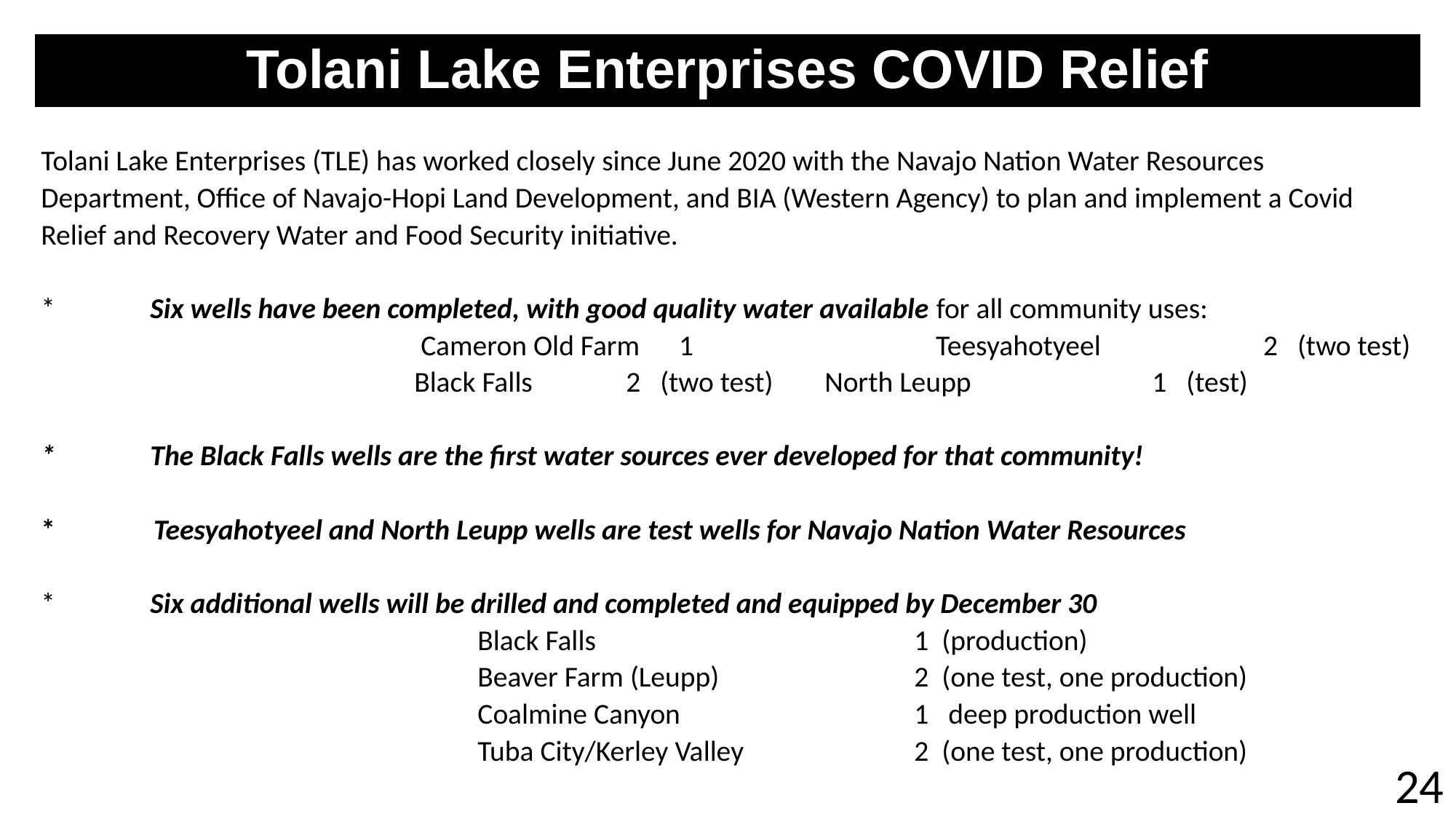

Tolani Lake Enterprises COVID Relief
Tolani Lake Enterprises (TLE) has worked closely since June 2020 with the Navajo Nation Water Resources Department, Office of Navajo-Hopi Land Development, and BIA (Western Agency) to plan and implement a Covid Relief and Recovery Water and Food Security initiative.

*  	Six wells have been completed, with good quality water available for all community uses:
                                                          Cameron Old Farm      1 	                    Teesyahotyeel 	                    2   (two test)
			       Black Falls 	      2   (two test)	   North Leupp		   1   (test)

*	The Black Falls wells are the first water sources ever developed for that community!

*               Teesyahotyeel and North Leupp wells are test wells for Navajo Nation Water Resources

*	Six additional wells will be drilled and completed and equipped by December 30
				Black Falls			1  (production)
				Beaver Farm (Leupp)		2  (one test, one production)
				Coalmine Canyon			1   deep production well
				Tuba City/Kerley Valley		2  (one test, one production)

24